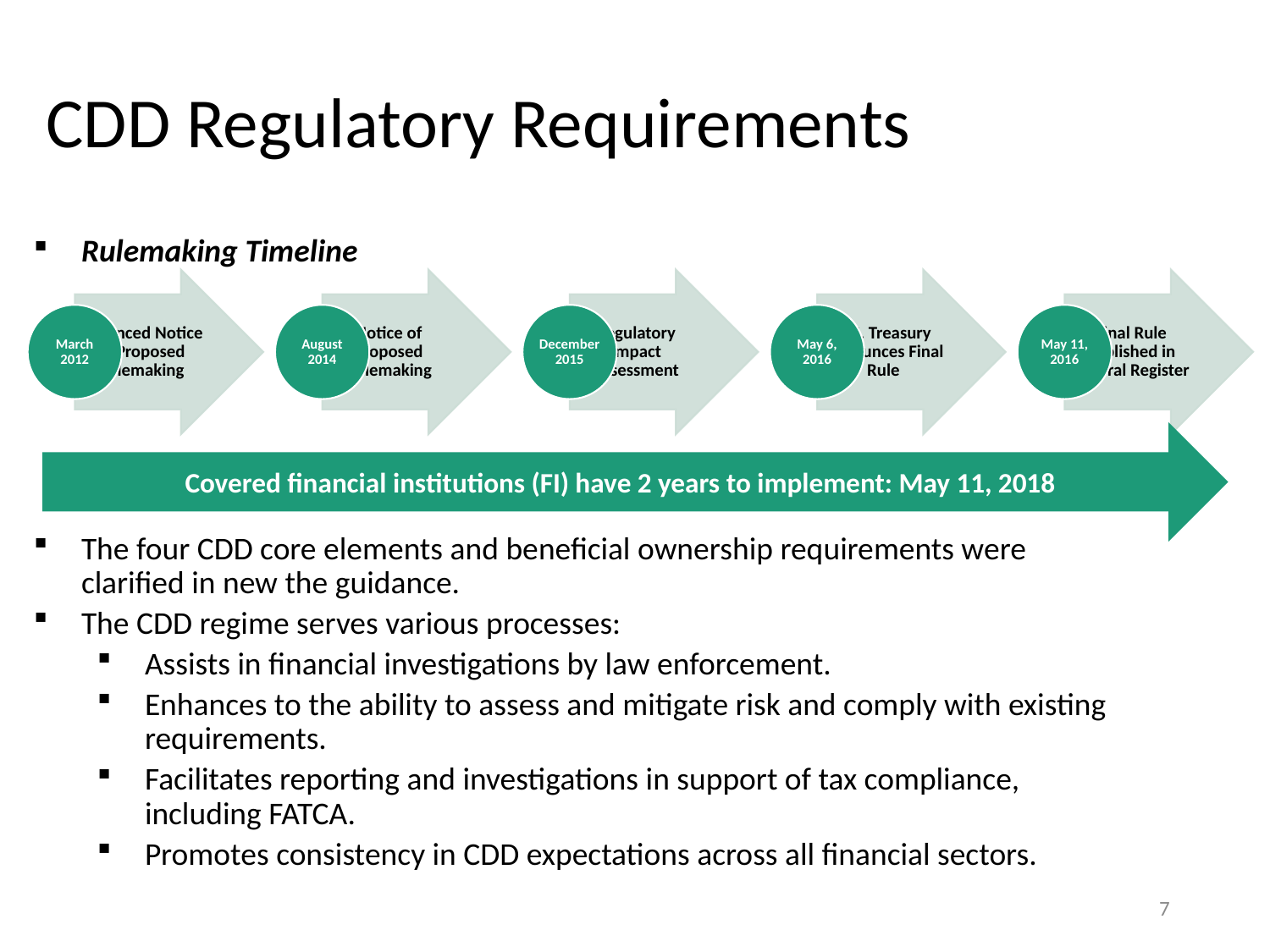

# CDD Regulatory Requirements
Rulemaking Timeline

The four CDD core elements and beneficial ownership requirements were clarified in new the guidance.
The CDD regime serves various processes:
Assists in financial investigations by law enforcement.
Enhances to the ability to assess and mitigate risk and comply with existing requirements.
Facilitates reporting and investigations in support of tax compliance, including FATCA.
Promotes consistency in CDD expectations across all financial sectors.

Advanced Notice of Proposed Rulemaking
March 2012
Notice of Proposed Rulemaking
August 2014
Regulatory Impact Assessment
December 2015
U.S. Treasury Announces Final Rule
May 6, 2016
Final Rule Published in Federal Register
May 11, 2016
Covered financial institutions (FI) have 2 years to implement: May 11, 2018
7